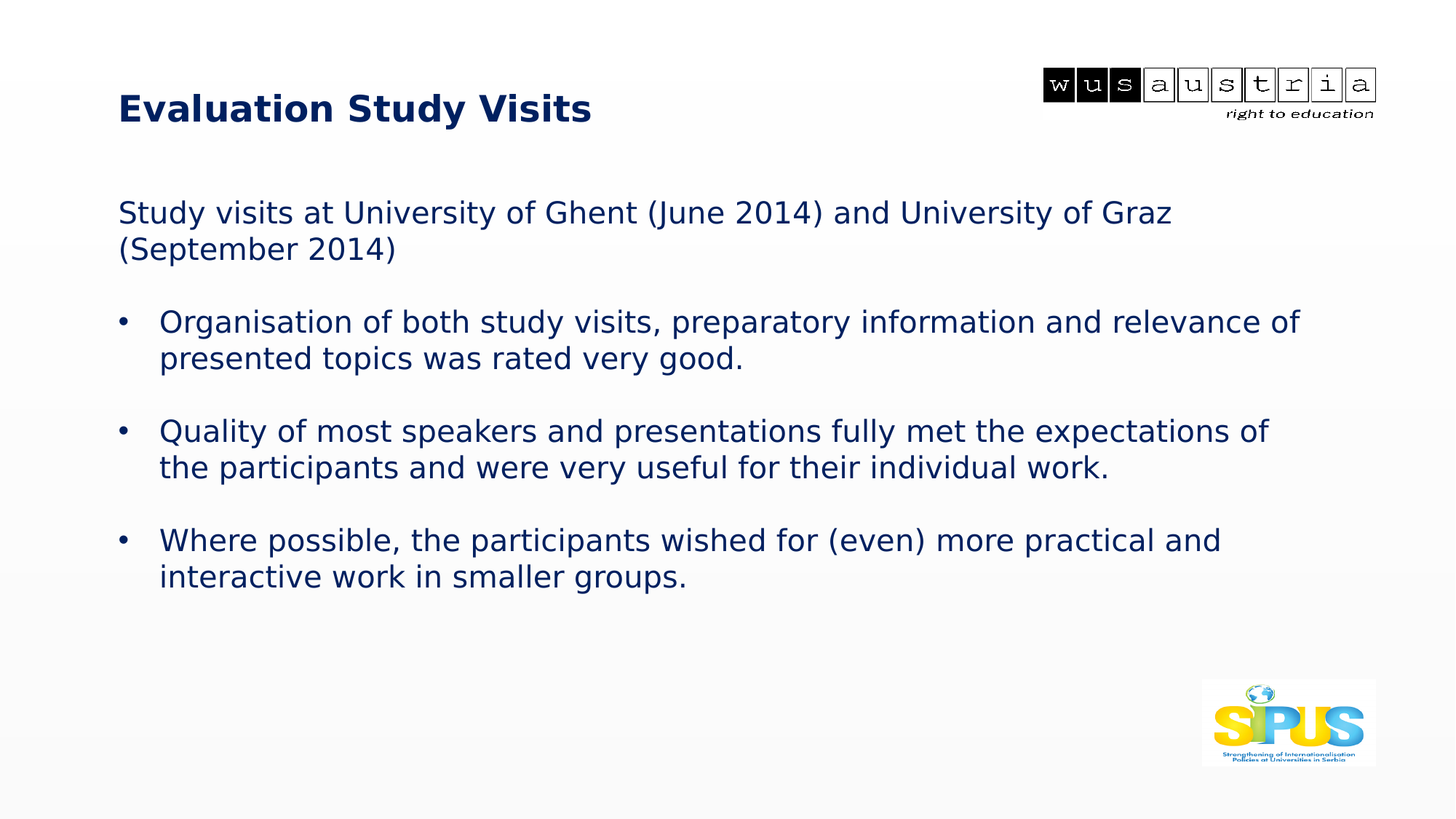

Evaluation Study Visits
Study visits at University of Ghent (June 2014) and University of Graz (September 2014)

Organisation of both study visits, preparatory information and relevance of presented topics was rated very good.

Quality of most speakers and presentations fully met the expectations of the participants and were very useful for their individual work.

Where possible, the participants wished for (even) more practical and interactive work in smaller groups.